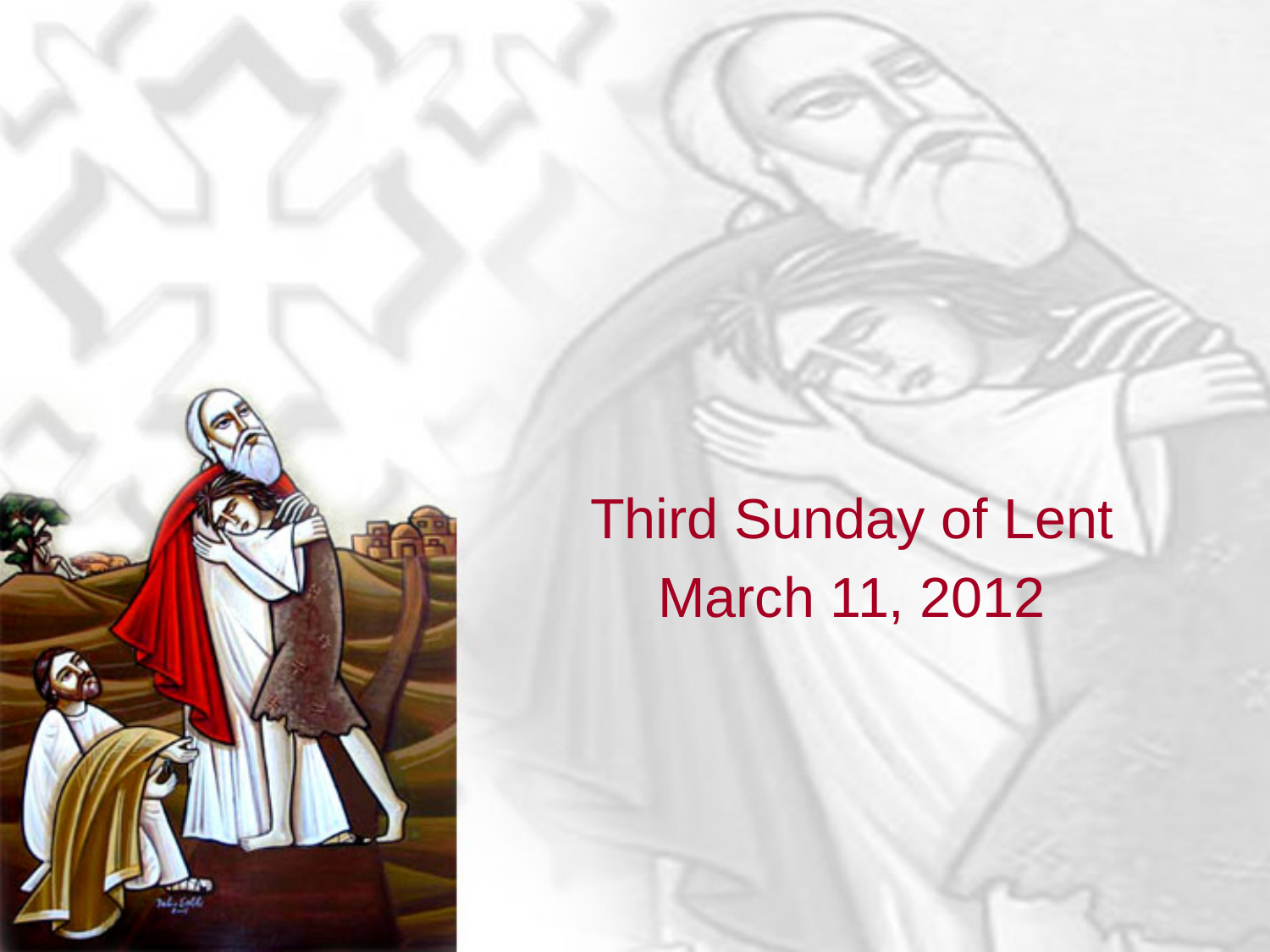

#
Third Sunday of Lent
March 11, 2012